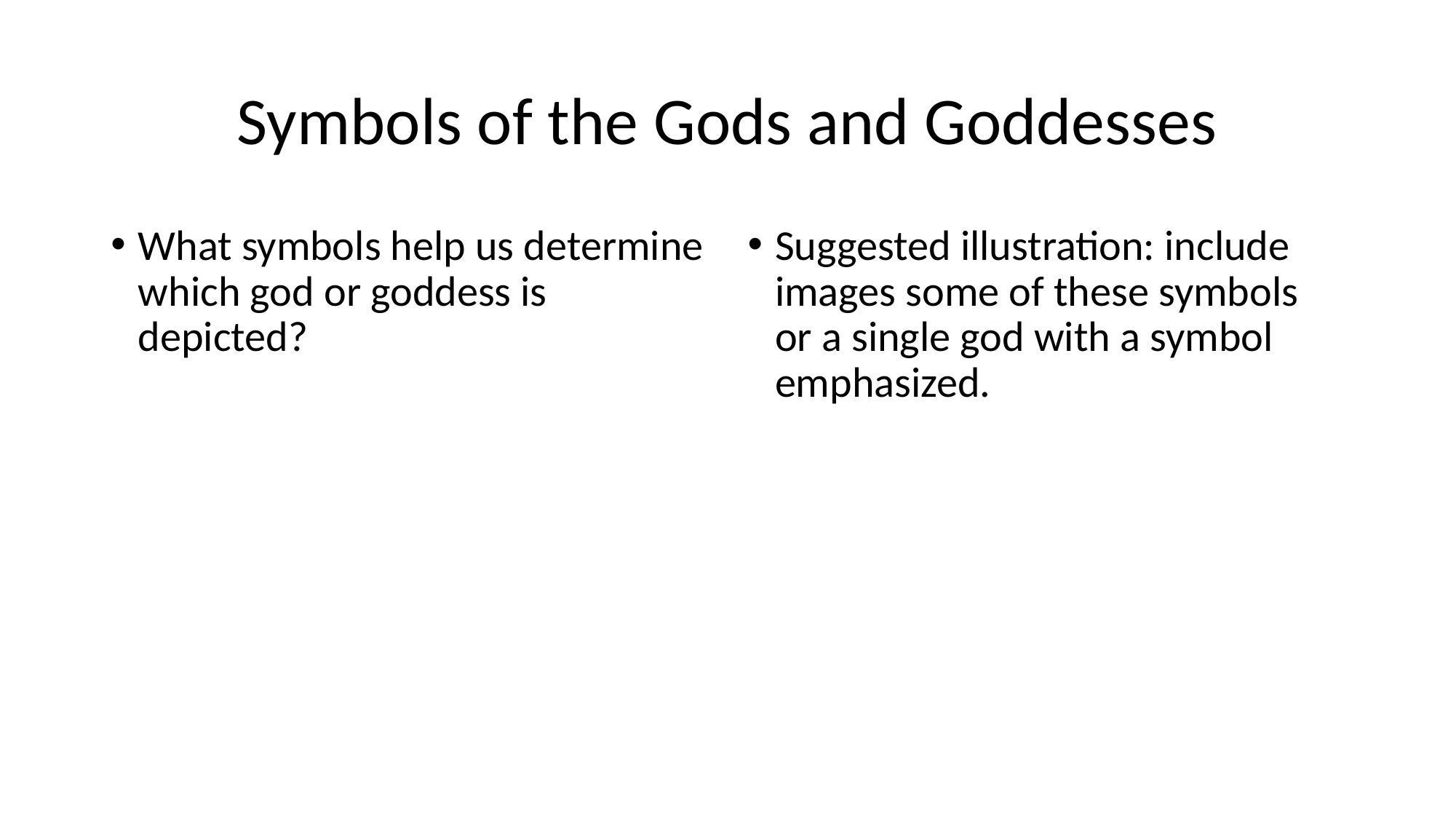

# Symbols of the Gods and Goddesses
What symbols help us determine which god or goddess is depicted?
Suggested illustration: include images some of these symbols or a single god with a symbol emphasized.